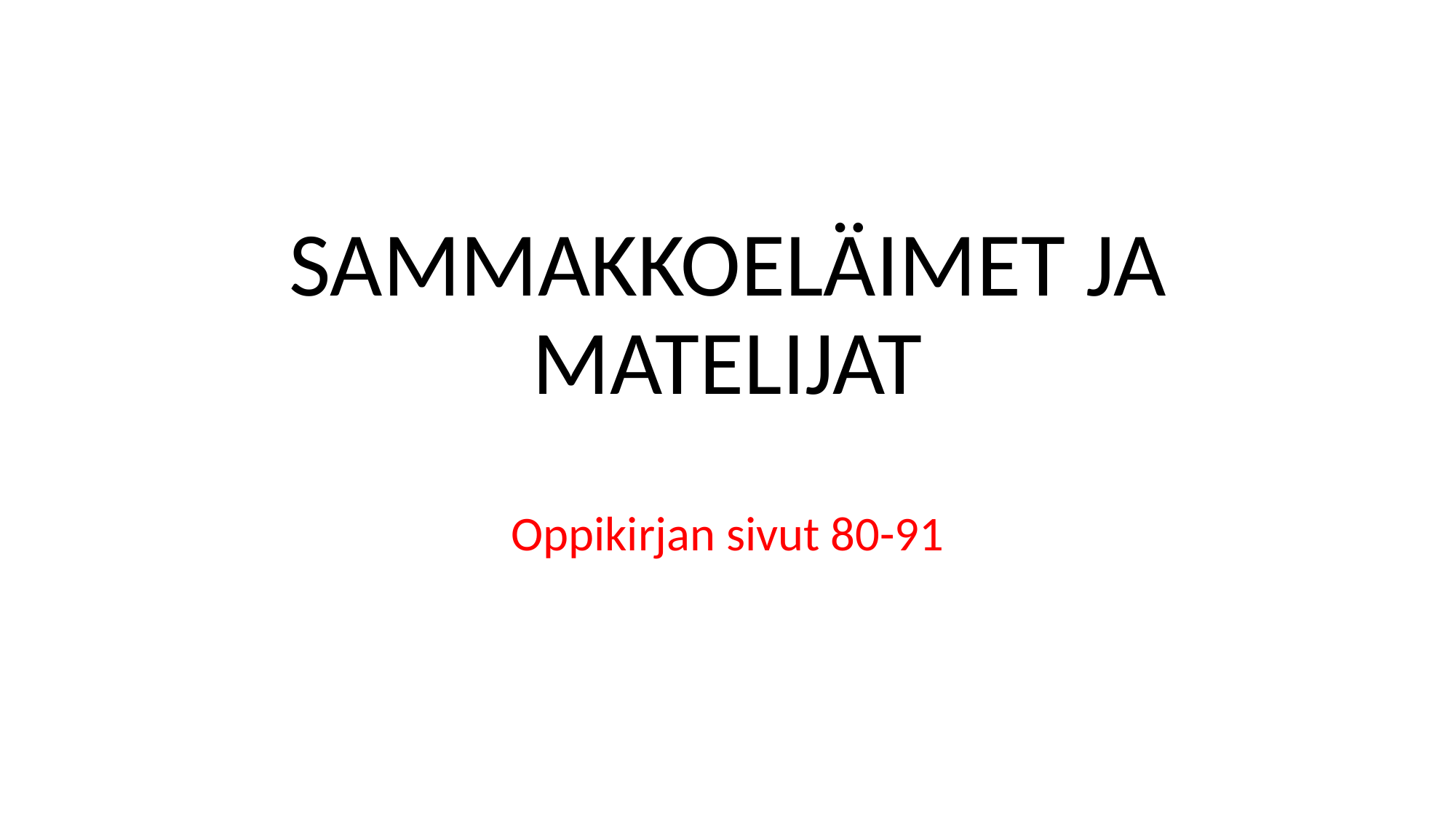

# SAMMAKKOELÄIMET JA MATELIJAT

Oppikirjan sivut 80-91